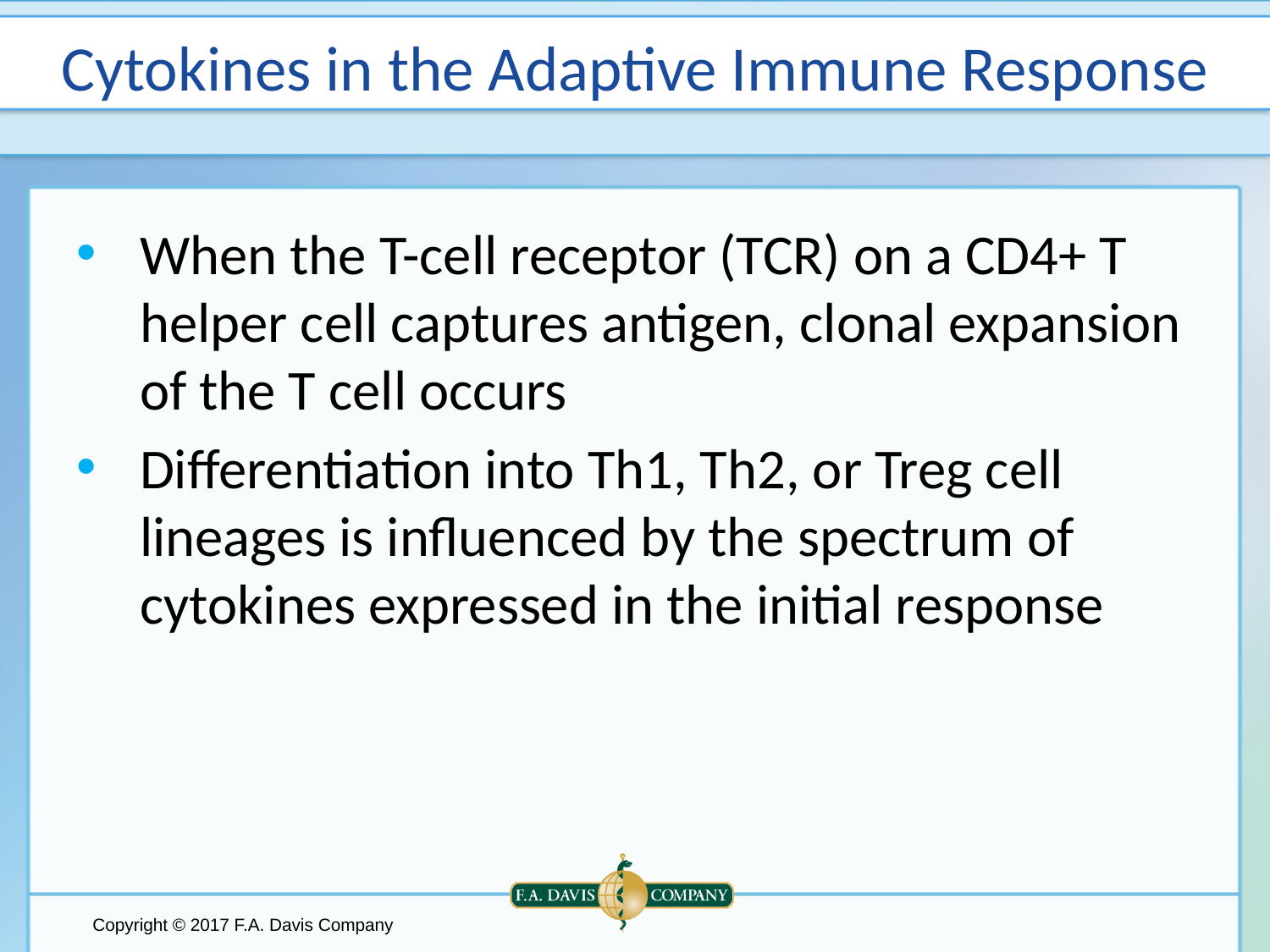

# Cytokines in the Adaptive Immune Response
When the T-cell receptor (TCR) on a CD4+ T helper cell captures antigen, clonal expansion of the T cell occurs
Differentiation into Th1, Th2, or Treg cell lineages is influenced by the spectrum of cytokines expressed in the initial response